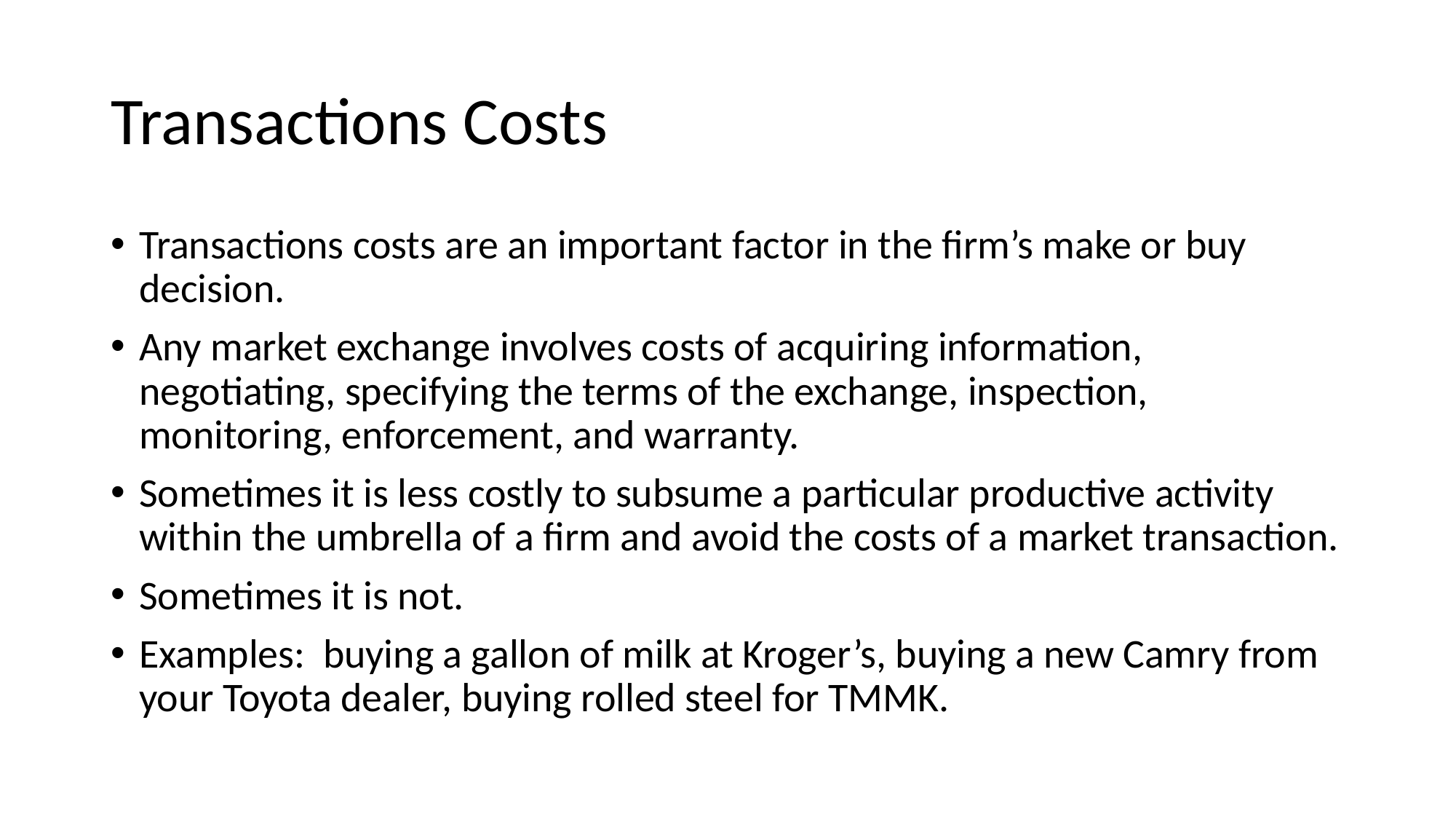

# Transactions Costs
Transactions costs are an important factor in the firm’s make or buy decision.
Any market exchange involves costs of acquiring information, negotiating, specifying the terms of the exchange, inspection, monitoring, enforcement, and warranty.
Sometimes it is less costly to subsume a particular productive activity within the umbrella of a firm and avoid the costs of a market transaction.
Sometimes it is not.
Examples:  buying a gallon of milk at Kroger’s, buying a new Camry from your Toyota dealer, buying rolled steel for TMMK.